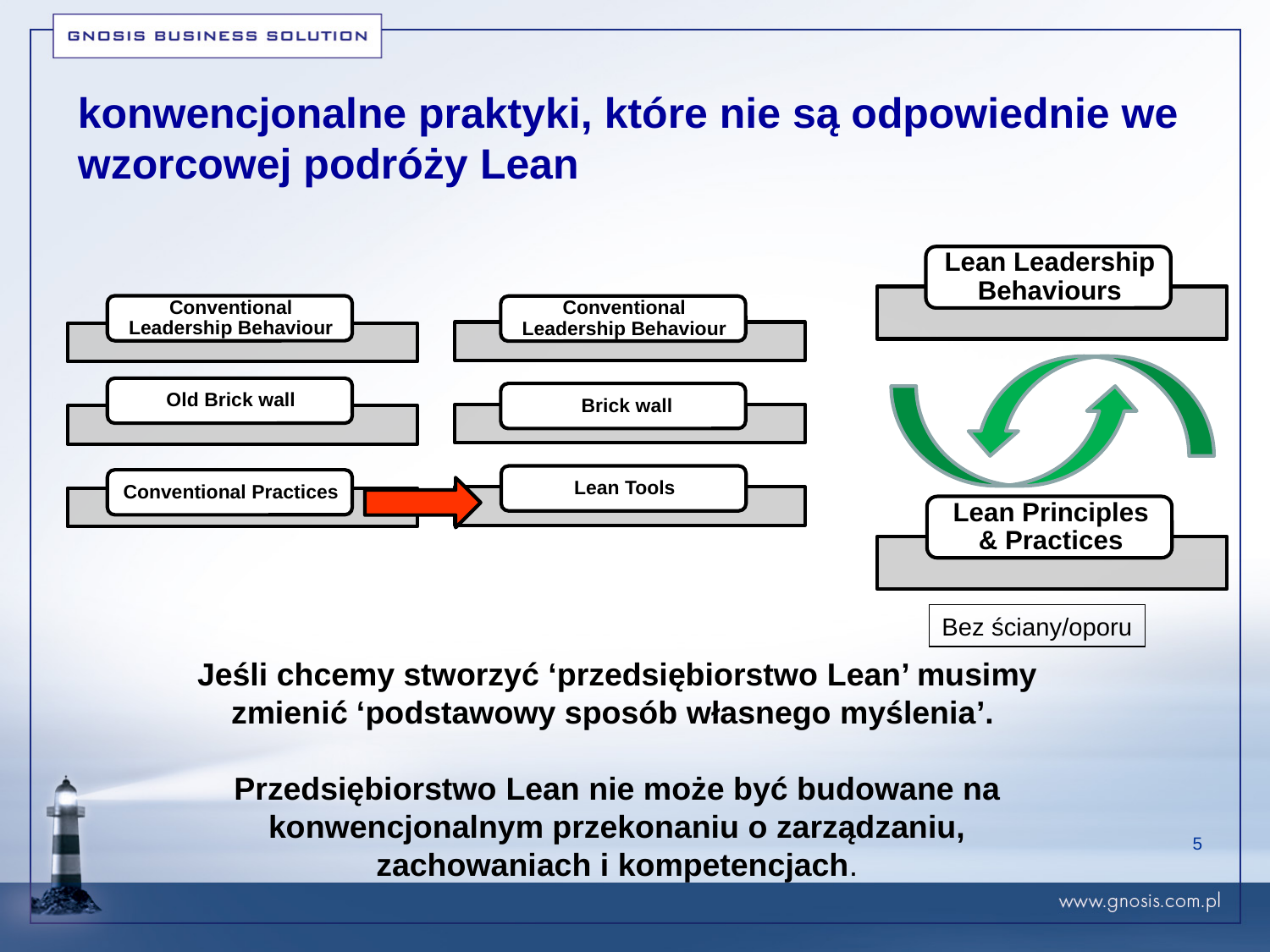

# konwencjonalne praktyki, które nie są odpowiednie we wzorcowej podróży Lean
Conventional Leadership Behaviour
 Brick wall
Lean Tools
Conventional Leadership Behaviour
Old Brick wall
Conventional Practices
Lean Leadership Behaviours
Lean Principles & Practices

Bez ściany/oporu
Jeśli chcemy stworzyć ‘przedsiębiorstwo Lean’ musimy zmienić ‘podstawowy sposób własnego myślenia’.

Przedsiębiorstwo Lean nie może być budowane na konwencjonalnym przekonaniu o zarządzaniu, zachowaniach i kompetencjach.
5